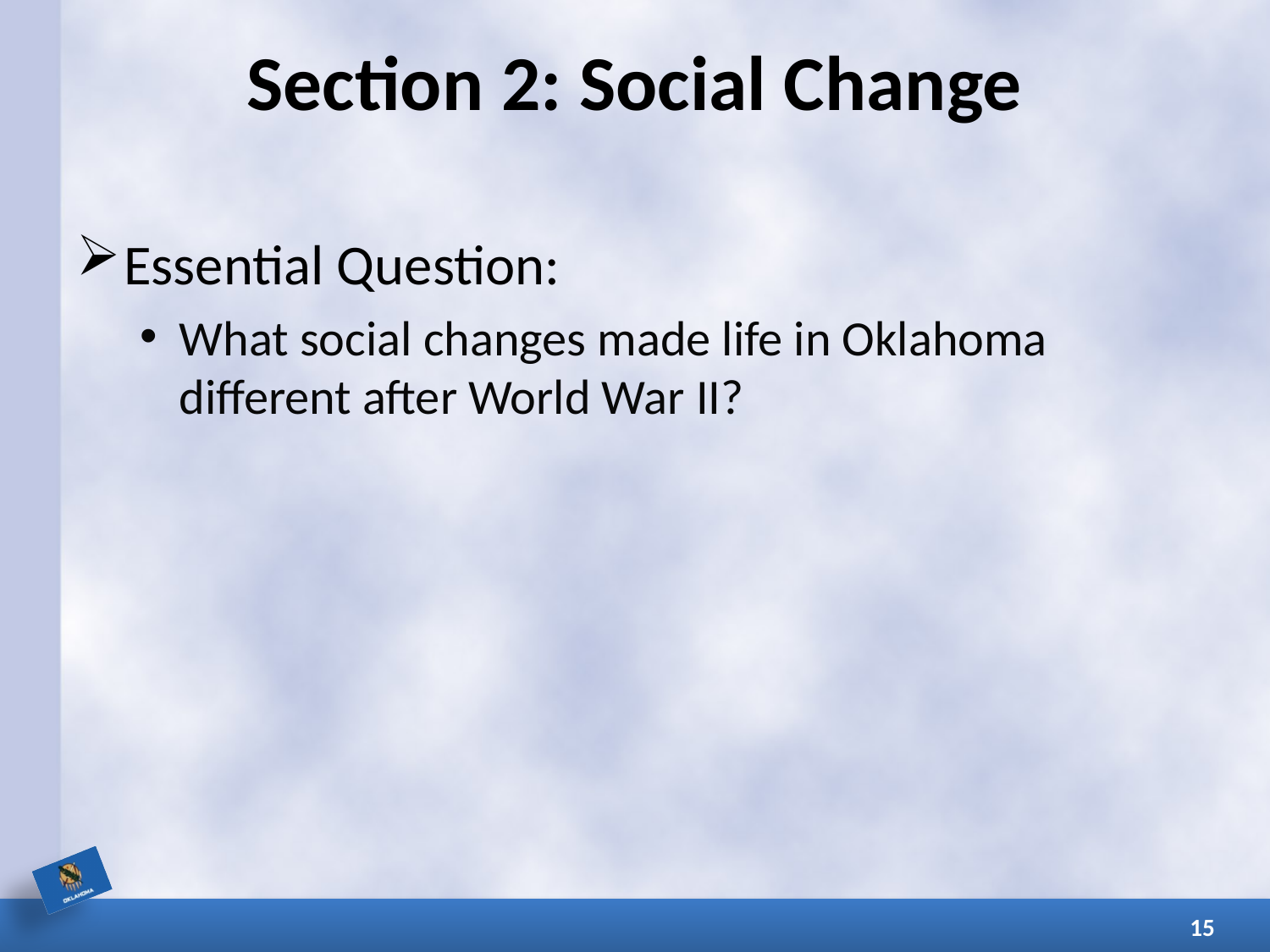

# Section 2: Social Change
Essential Question:
What social changes made life in Oklahoma different after World War II?

15